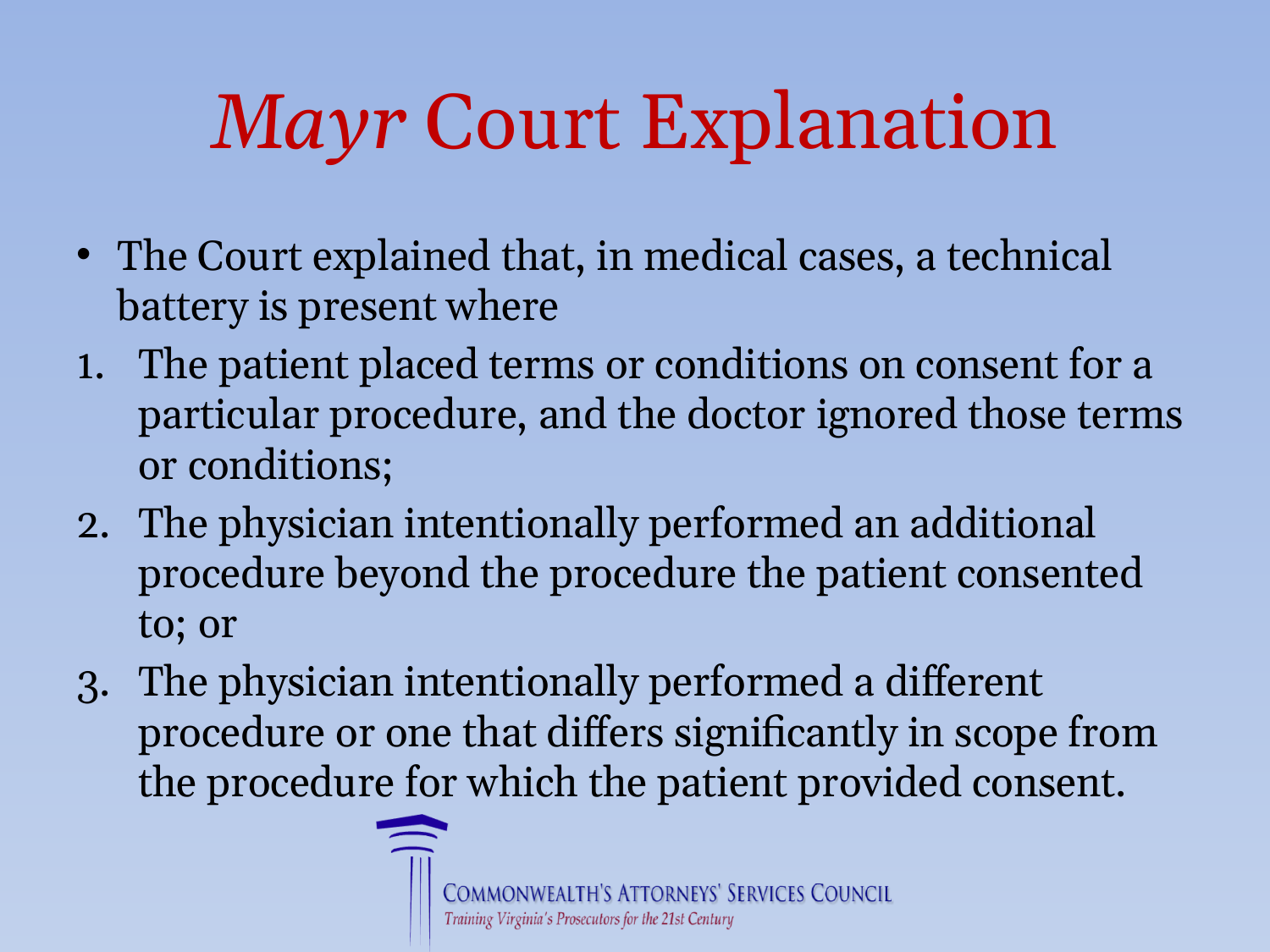

# Mayr Court Explanation
The Court explained that, in medical cases, a technical battery is present where
The patient placed terms or conditions on consent for a particular procedure, and the doctor ignored those terms or conditions;
The physician intentionally performed an additional procedure beyond the procedure the patient consented to; or
The physician intentionally performed a different procedure or one that differs significantly in scope from the procedure for which the patient provided consent.